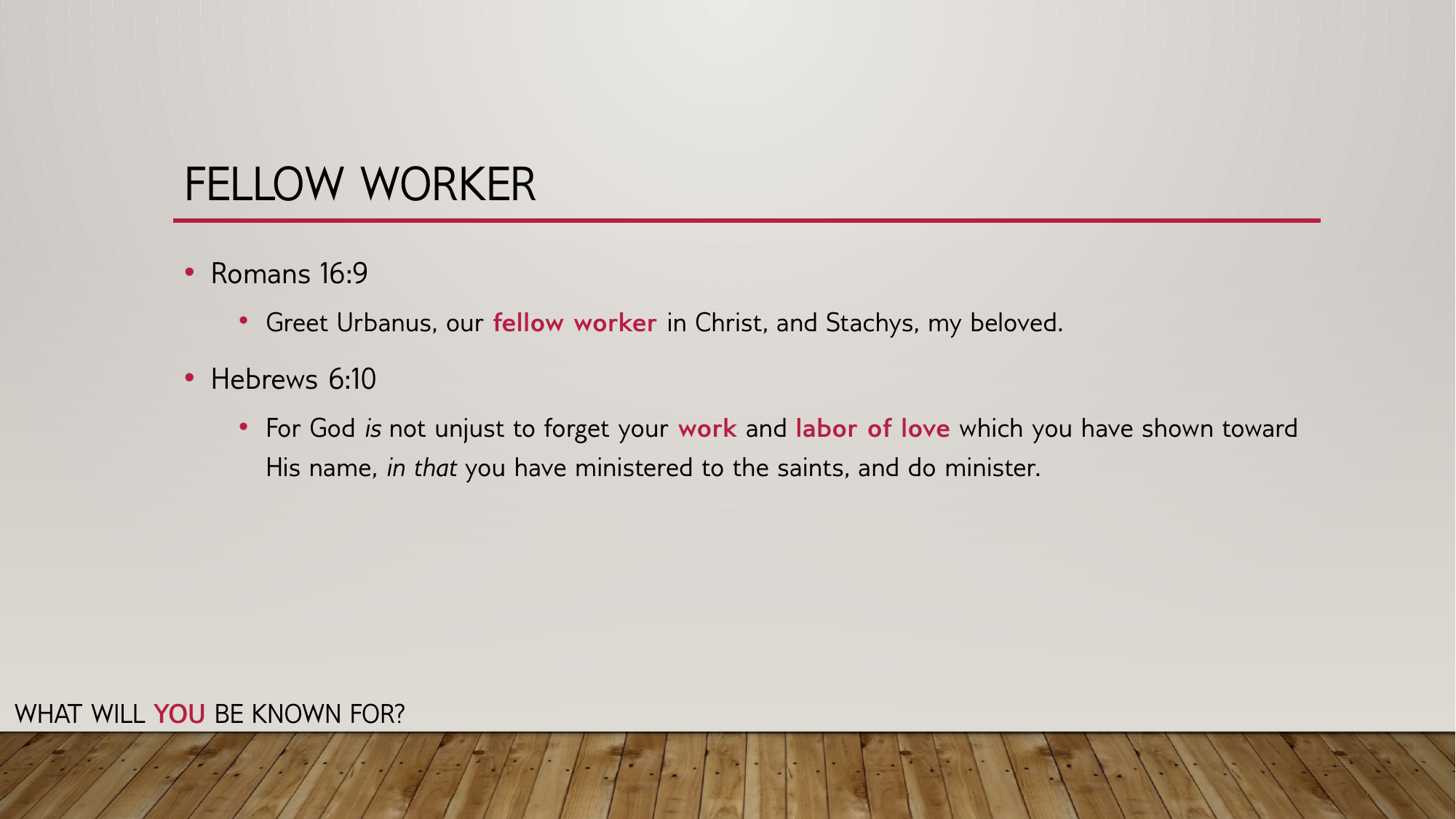

# Fellow Worker
Romans 16:9
Greet Urbanus, our fellow worker in Christ, and Stachys, my beloved.
Hebrews 6:10
For God is not unjust to forget your work and labor of love which you have shown toward His name, in that you have ministered to the saints, and do minister.
WHAT WILL YOU BE KNOWN FOR?